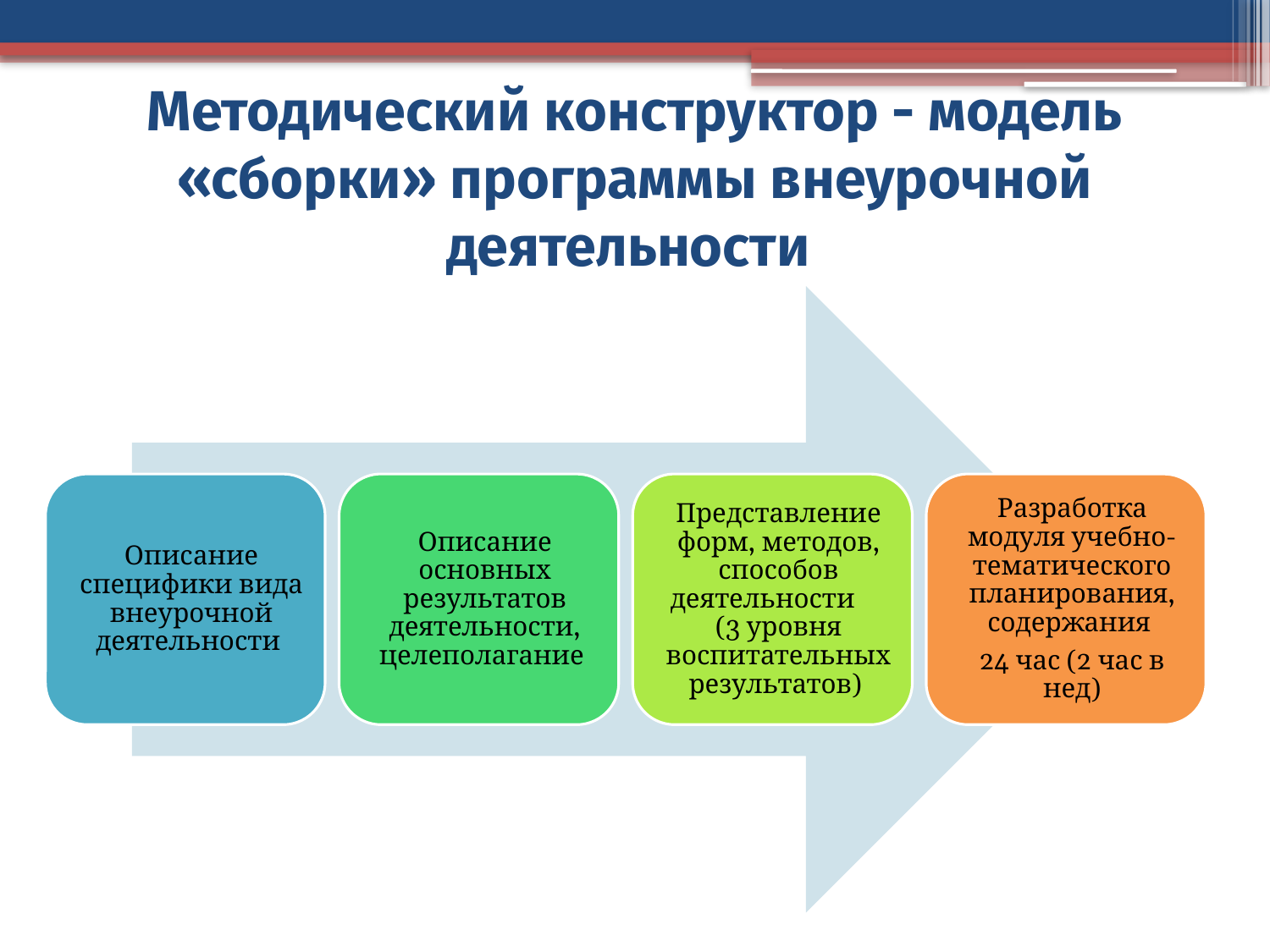

# Методический конструктор - модель «сборки» программы внеурочной деятельности
Описание специфики вида внеурочной деятельности
Описание основных результатов деятельности, целеполагание
Представление форм, методов, способов деятельности      (3 уровня воспитательных результатов)
Разработка модуля учебно-тематического планирования, содержания
24 час (2 час в нед)